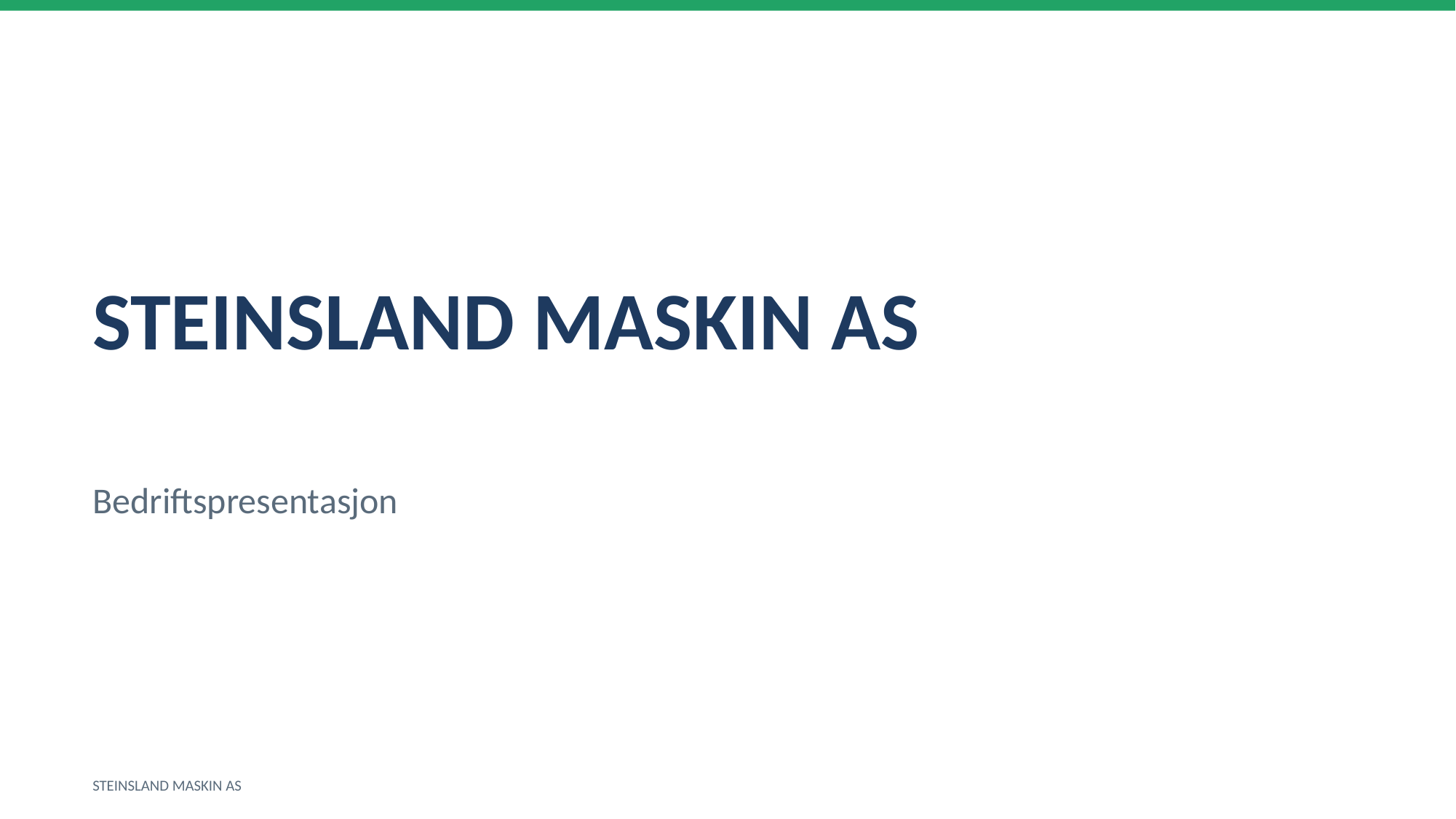

STEINSLAND MASKIN AS
Bedriftspresentasjon
STEINSLAND MASKIN AS